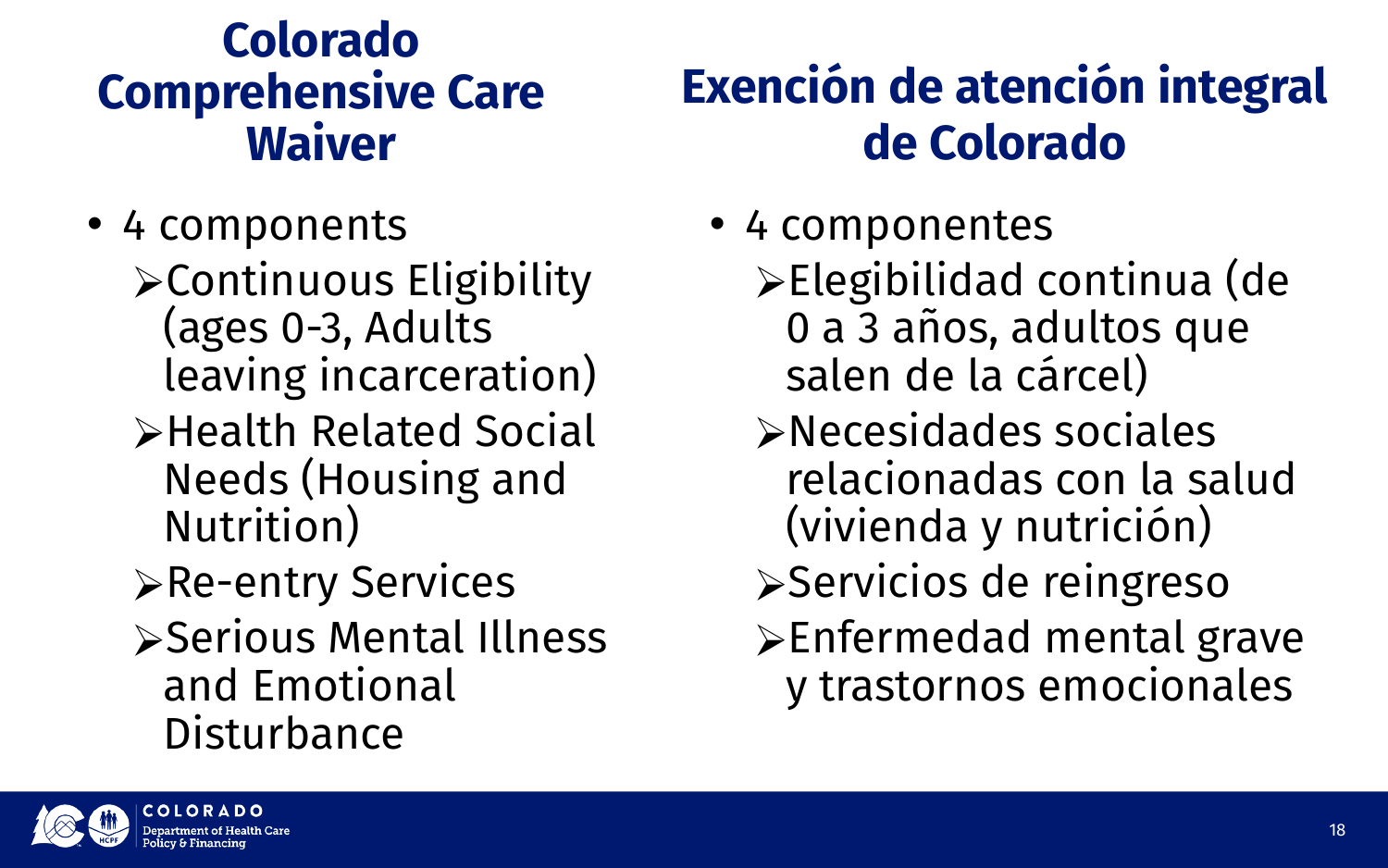

# Colorado Comprehensive Care Waiver
Exención de atención integral de Colorado
4 components
Continuous Eligibility (ages 0-3, Adults leaving incarceration)
Health Related Social Needs (Housing and Nutrition)
Re-entry Services
Serious Mental Illness and Emotional Disturbance
4 componentes
Elegibilidad continua (de 0 a 3 años, adultos que salen de la cárcel)
Necesidades sociales relacionadas con la salud (vivienda y nutrición)
Servicios de reingreso
Enfermedad mental grave y trastornos emocionales
18